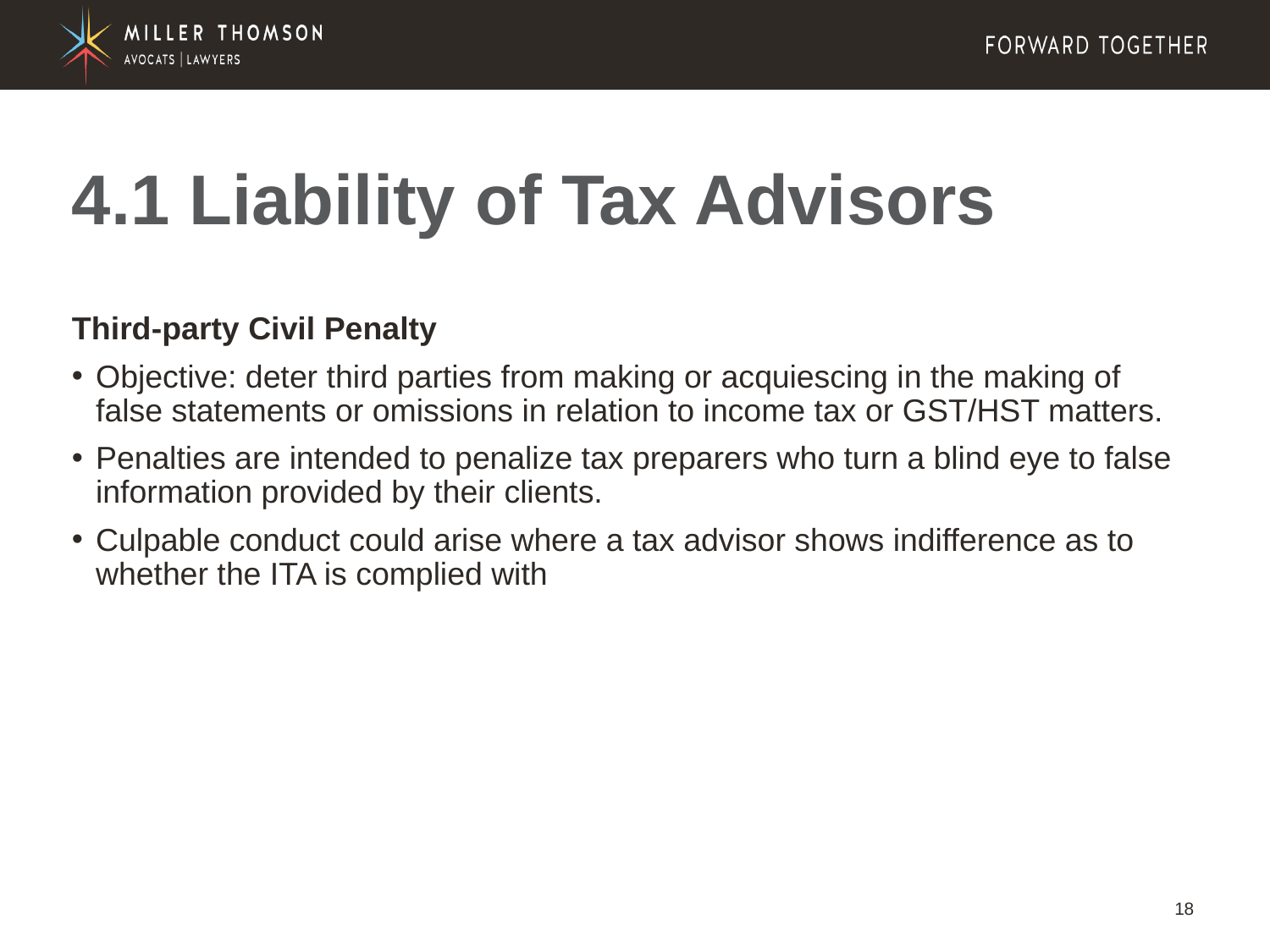

# 4.1 Liability of Tax Advisors

Third-party Civil Penalty
Objective: deter third parties from making or acquiescing in the making of false statements or omissions in relation to income tax or GST/HST matters.
Penalties are intended to penalize tax preparers who turn a blind eye to false information provided by their clients.
Culpable conduct could arise where a tax advisor shows indifference as to whether the ITA is complied with